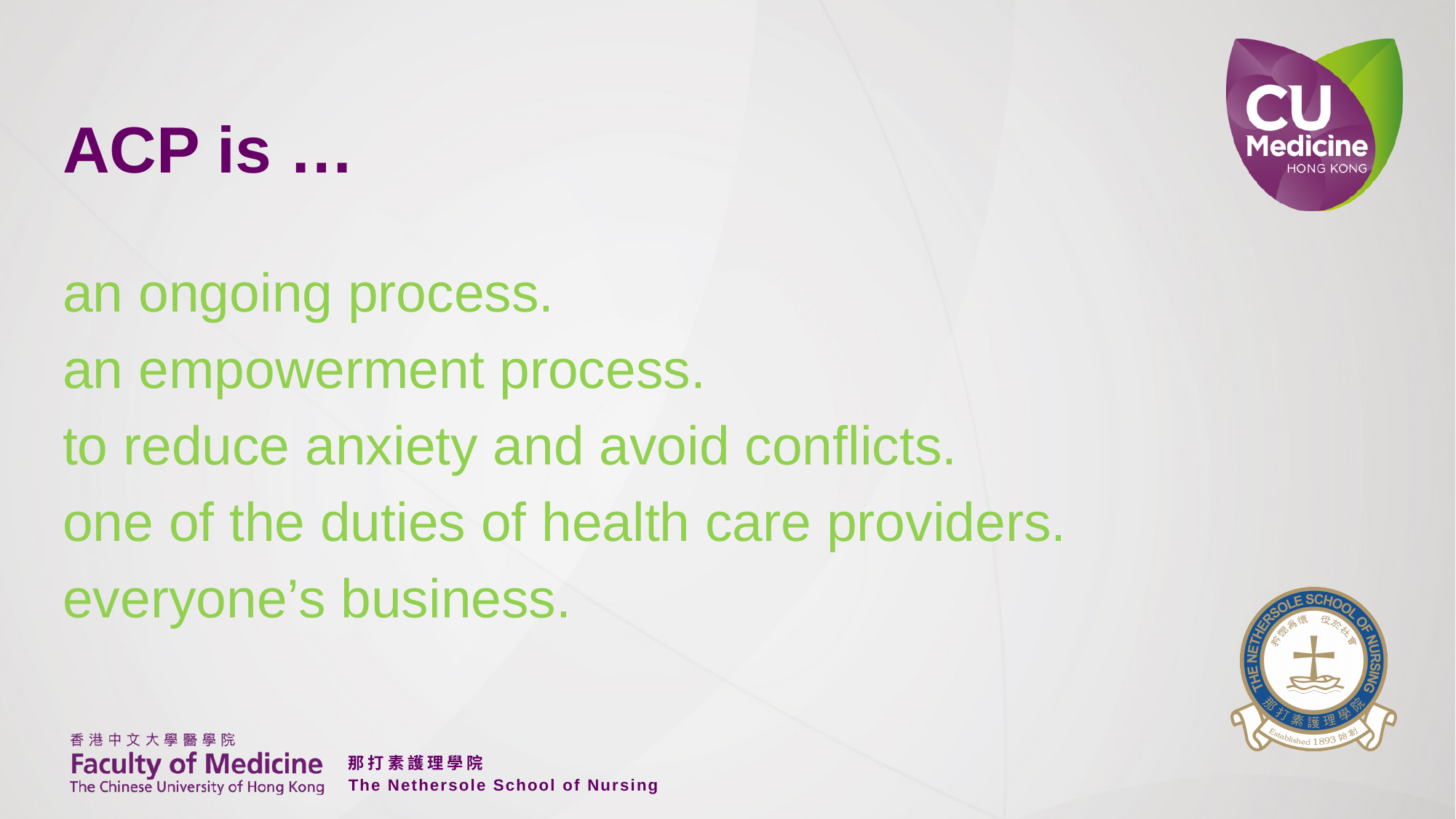

ACP is …
an ongoing process.
an empowerment process.
to reduce anxiety and avoid conflicts.
one of the duties of health care providers.
everyone’s business.